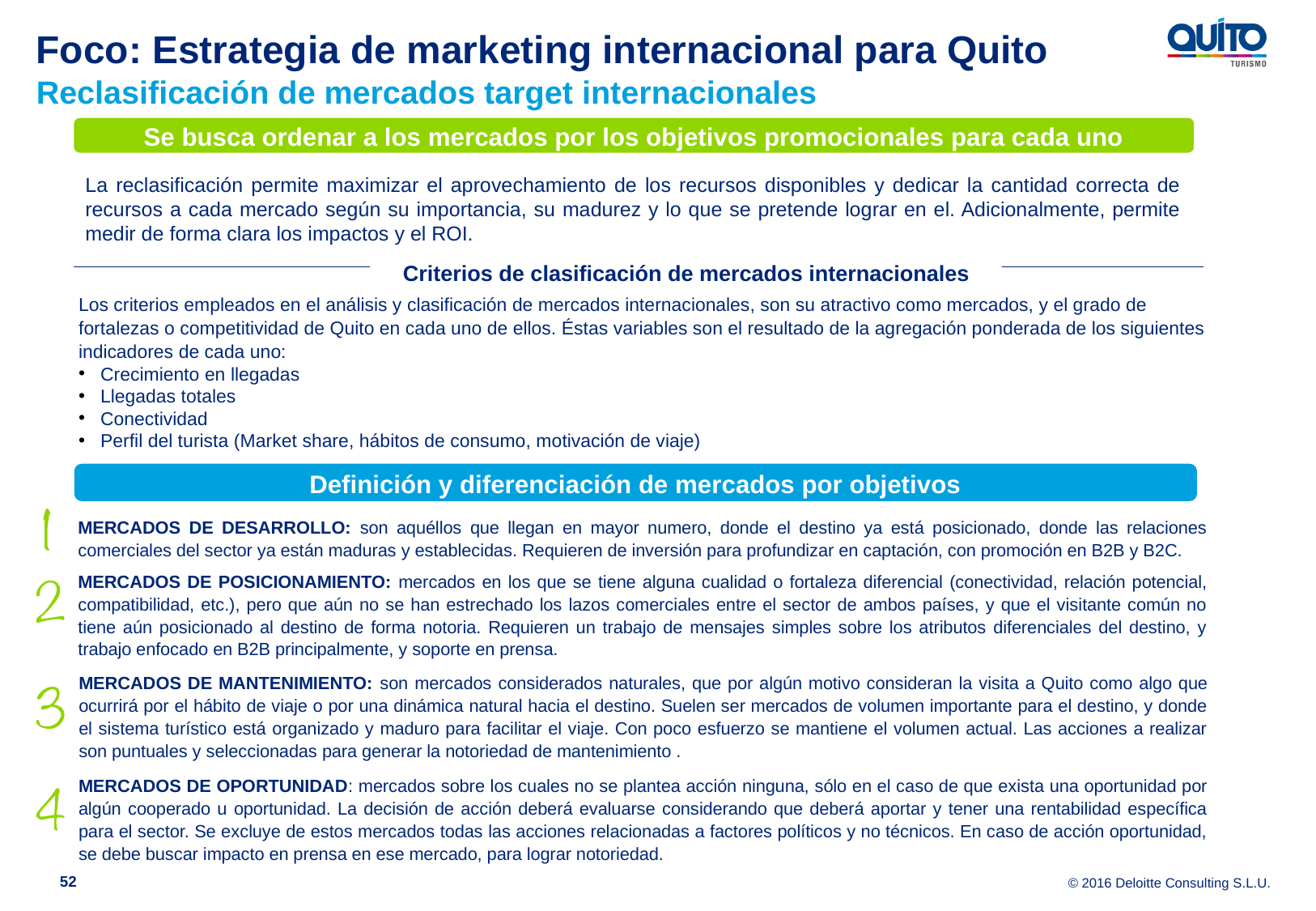

# Foco: Estrategia de marketing internacional para Quito Reclasificación de mercados target internacionales
Se busca ordenar a los mercados por los objetivos promocionales para cada uno
La reclasificación permite maximizar el aprovechamiento de los recursos disponibles y dedicar la cantidad correcta de recursos a cada mercado según su importancia, su madurez y lo que se pretende lograr en el. Adicionalmente, permite medir de forma clara los impactos y el ROI.
Criterios de clasificación de mercados internacionales
Los criterios empleados en el análisis y clasificación de mercados internacionales, son su atractivo como mercados, y el grado de fortalezas o competitividad de Quito en cada uno de ellos. Éstas variables son el resultado de la agregación ponderada de los siguientes indicadores de cada uno:
Crecimiento en llegadas
Llegadas totales
Conectividad
Perfil del turista (Market share, hábitos de consumo, motivación de viaje)
Definición y diferenciación de mercados por objetivos
MERCADOS DE DESARROLLO: son aquéllos que llegan en mayor numero, donde el destino ya está posicionado, donde las relaciones comerciales del sector ya están maduras y establecidas. Requieren de inversión para profundizar en captación, con promoción en B2B y B2C.

MERCADOS DE POSICIONAMIENTO: mercados en los que se tiene alguna cualidad o fortaleza diferencial (conectividad, relación potencial, compatibilidad, etc.), pero que aún no se han estrechado los lazos comerciales entre el sector de ambos países, y que el visitante común no tiene aún posicionado al destino de forma notoria. Requieren un trabajo de mensajes simples sobre los atributos diferenciales del destino, y trabajo enfocado en B2B principalmente, y soporte en prensa.

MERCADOS DE MANTENIMIENTO: son mercados considerados naturales, que por algún motivo consideran la visita a Quito como algo que ocurrirá por el hábito de viaje o por una dinámica natural hacia el destino. Suelen ser mercados de volumen importante para el destino, y donde el sistema turístico está organizado y maduro para facilitar el viaje. Con poco esfuerzo se mantiene el volumen actual. Las acciones a realizar son puntuales y seleccionadas para generar la notoriedad de mantenimiento .

MERCADOS DE OPORTUNIDAD: mercados sobre los cuales no se plantea acción ninguna, sólo en el caso de que exista una oportunidad por algún cooperado u oportunidad. La decisión de acción deberá evaluarse considerando que deberá aportar y tener una rentabilidad específica para el sector. Se excluye de estos mercados todas las acciones relacionadas a factores políticos y no técnicos. En caso de acción oportunidad, se debe buscar impacto en prensa en ese mercado, para lograr notoriedad.

52